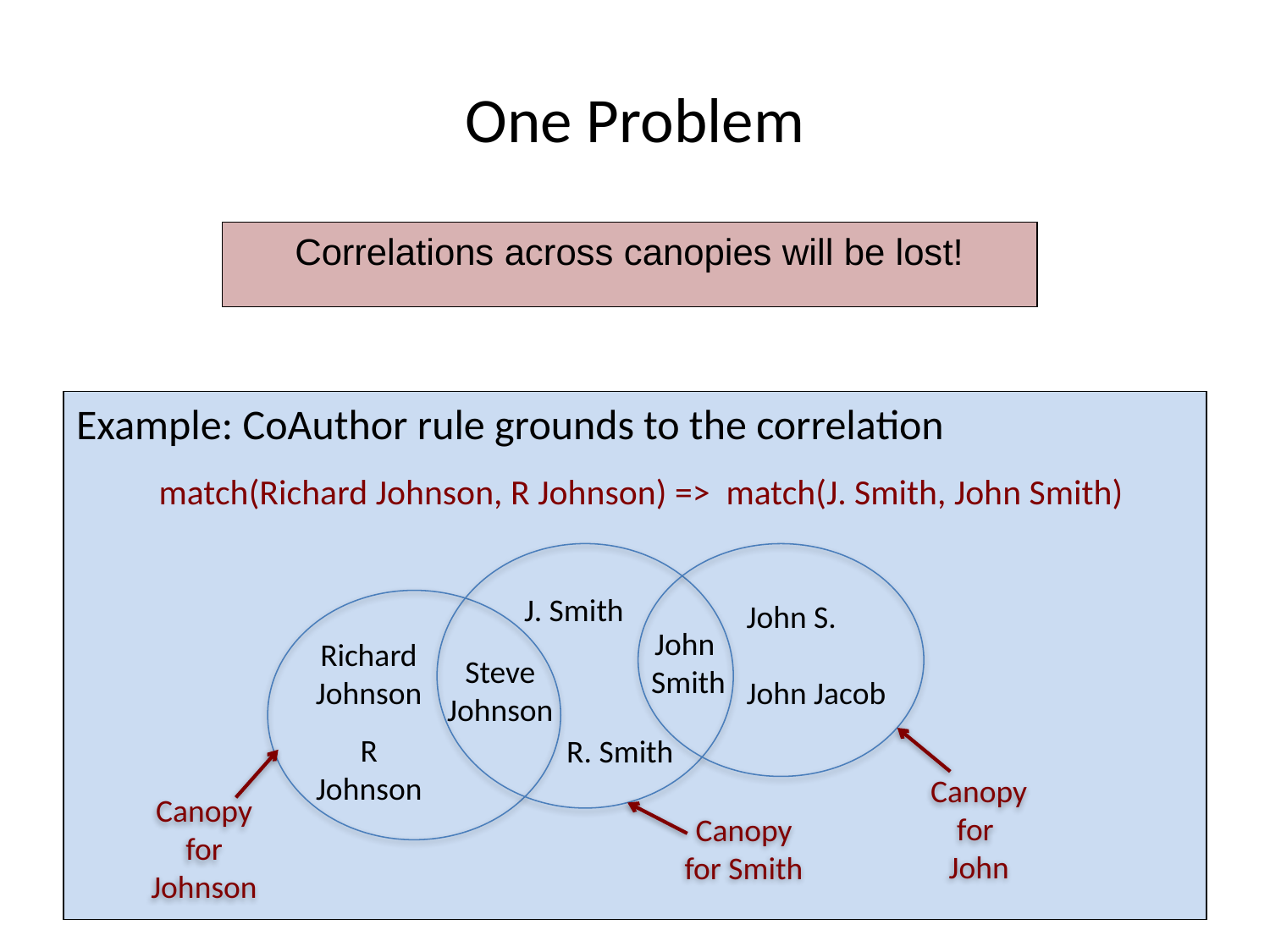

# One Problem
Correlations across canopies will be lost!

Example: CoAuthor rule grounds to the correlation
 match(Richard Johnson, R Johnson) =>  match(J. Smith, John Smith)

J. Smith

John S.

John Jacob

John
Smith
Richard Johnson
Steve
Johnson
R
Johnson
R. Smith
Canopy for  John
Canopy for Johnson
Canopy for Smith